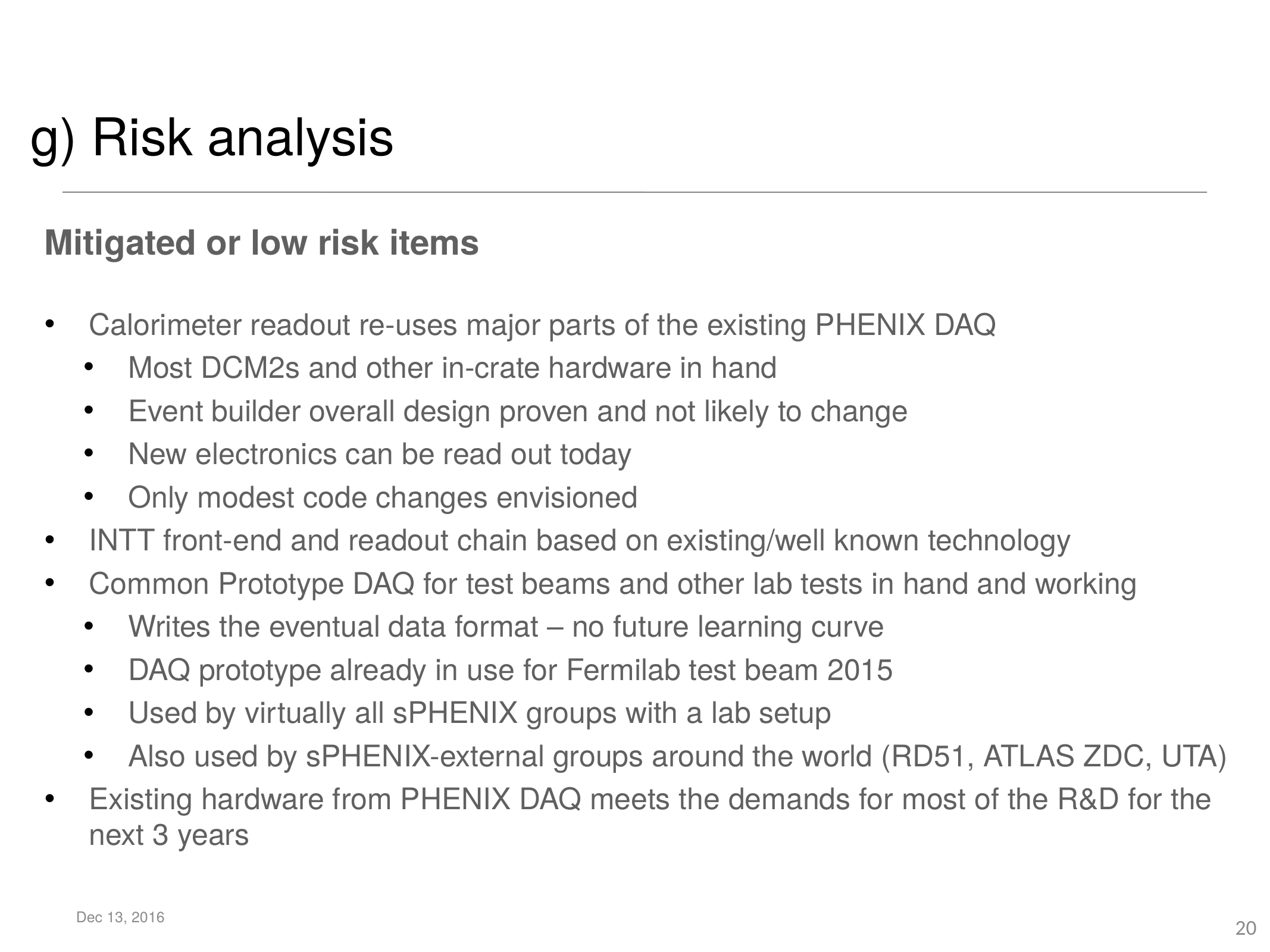

# g) Risk analysis
Mitigated or low risk items
Calorimeter readout re-uses major parts of the existing PHENIX DAQ
Most DCM2s and other in-crate hardware in hand
Event builder overall design proven and not likely to change
New electronics can be read out today
Only modest code changes envisioned
INTT front-end and readout chain based on existing/well known technology
Common Prototype DAQ for test beams and other lab tests in hand and working
Writes the eventual data format – no future learning curve
DAQ prototype already in use for Fermilab test beam 2015
Used by virtually all sPHENIX groups with a lab setup
Also used by sPHENIX-external groups around the world (RD51, ATLAS ZDC, UTA)
Existing hardware from PHENIX DAQ meets the demands for most of the R&D for the next 3 years

Dec 13, 2016
PMG L2 DAQ/TRIGGER
20